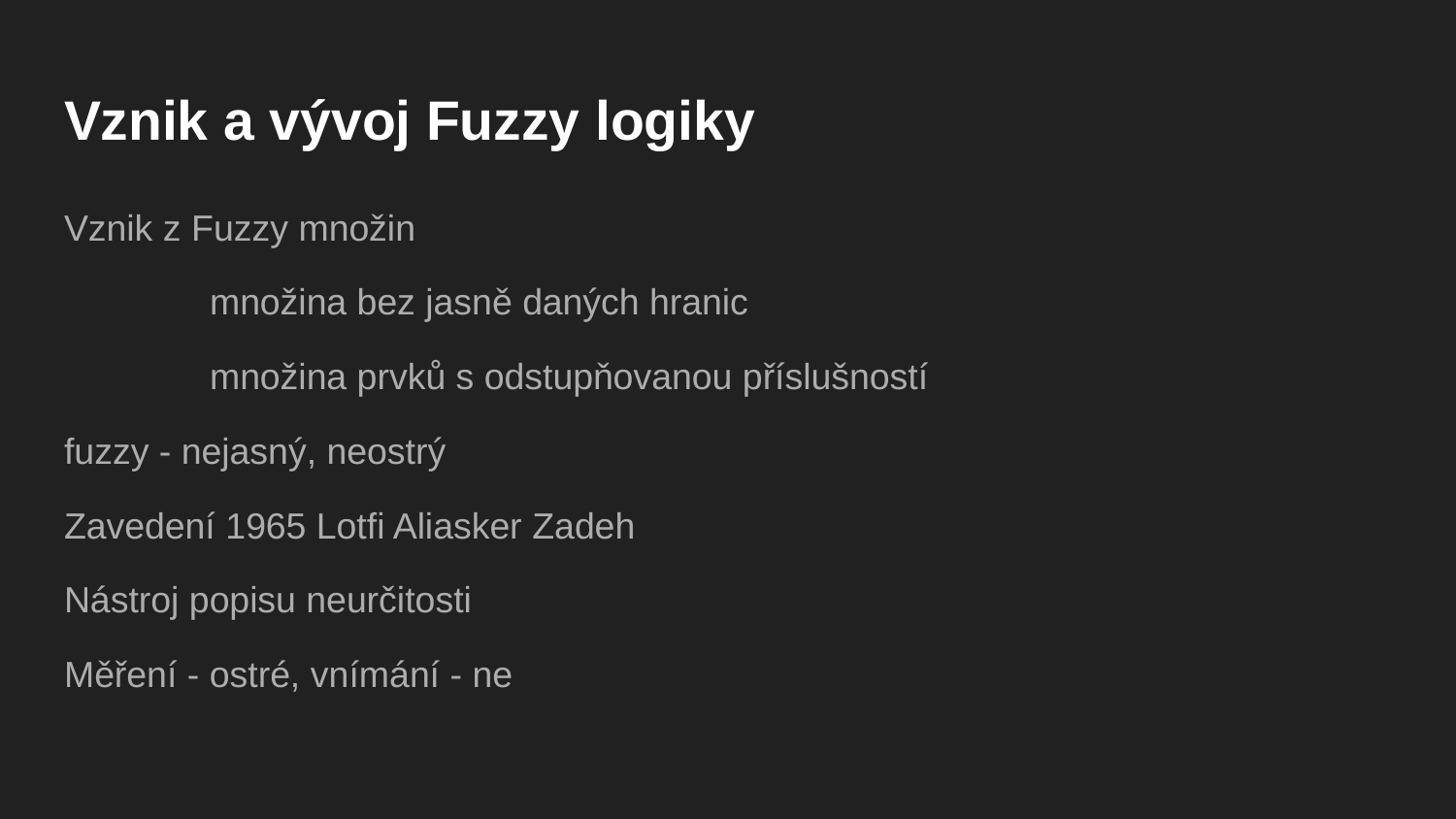

# Vznik a vývoj Fuzzy logiky
Vznik z Fuzzy množin
	množina bez jasně daných hranic
	množina prvků s odstupňovanou příslušností
fuzzy - nejasný, neostrý
Zavedení 1965 Lotfi Aliasker Zadeh
Nástroj popisu neurčitosti
Měření - ostré, vnímání - ne